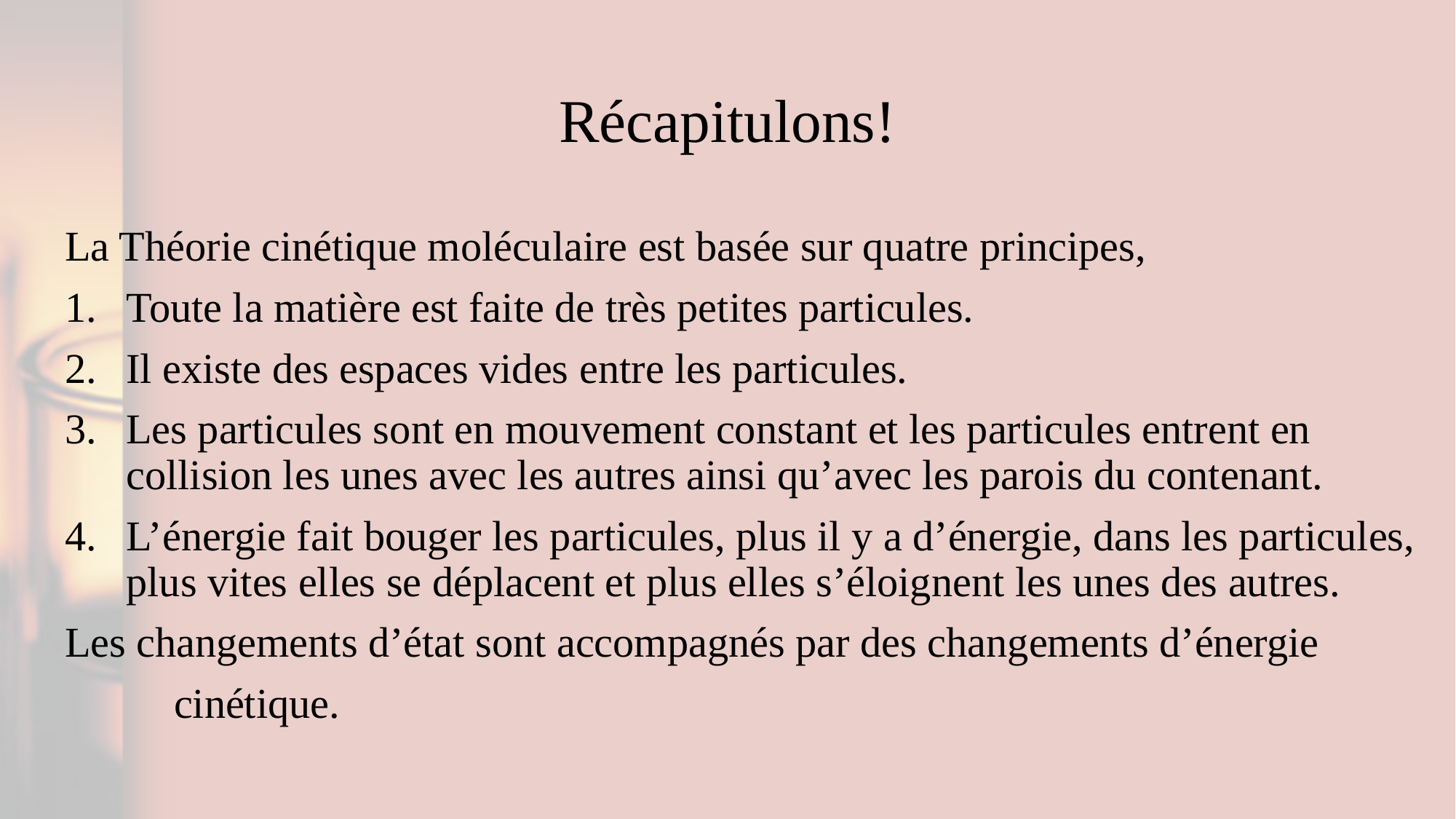

# Récapitulons!
La Théorie cinétique moléculaire est basée sur quatre principes,
Toute la matière est faite de très petites particules.
Il existe des espaces vides entre les particules.
Les particules sont en mouvement constant et les particules entrent en collision les unes avec les autres ainsi qu’avec les parois du contenant.
L’énergie fait bouger les particules, plus il y a d’énergie, dans les particules, plus vites elles se déplacent et plus elles s’éloignent les unes des autres.
Les changements d’état sont accompagnés par des changements d’énergie
	cinétique.